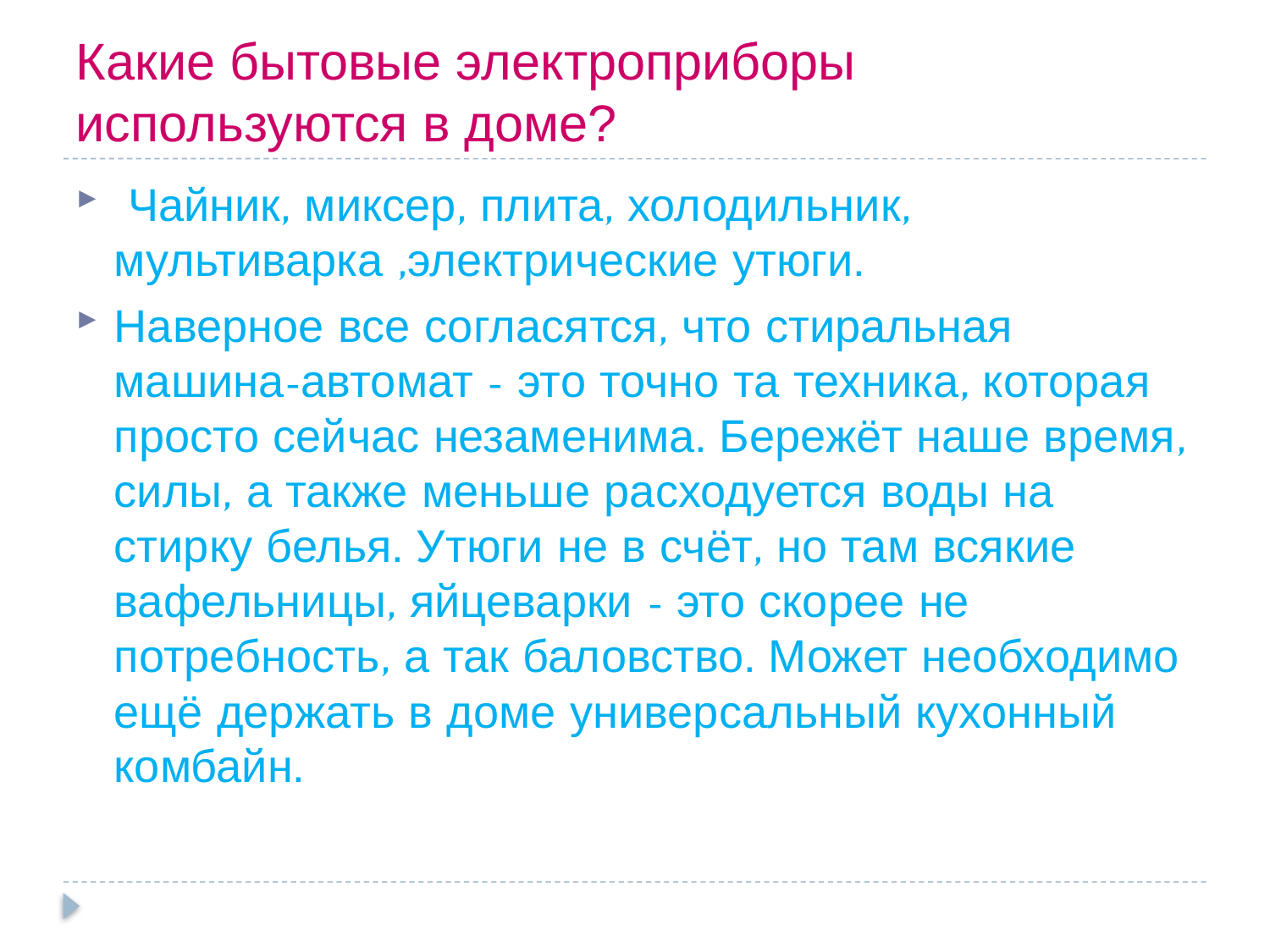

# Какие бытовые электроприборы используются в доме?
 Чайник, миксер, плита, холодильник, мультиварка ,электрические утюги.
Наверное все согласятся, что стиральная машина-автомат - это точно та техника, которая просто сейчас незаменима. Бережёт наше время, силы, а также меньше расходуется воды на стирку белья. Утюги не в счёт, но там всякие вафельницы, яйцеварки - это скорее не потребность, а так баловство. Может необходимо ещё держать в доме универсальный кухонный комбайн.